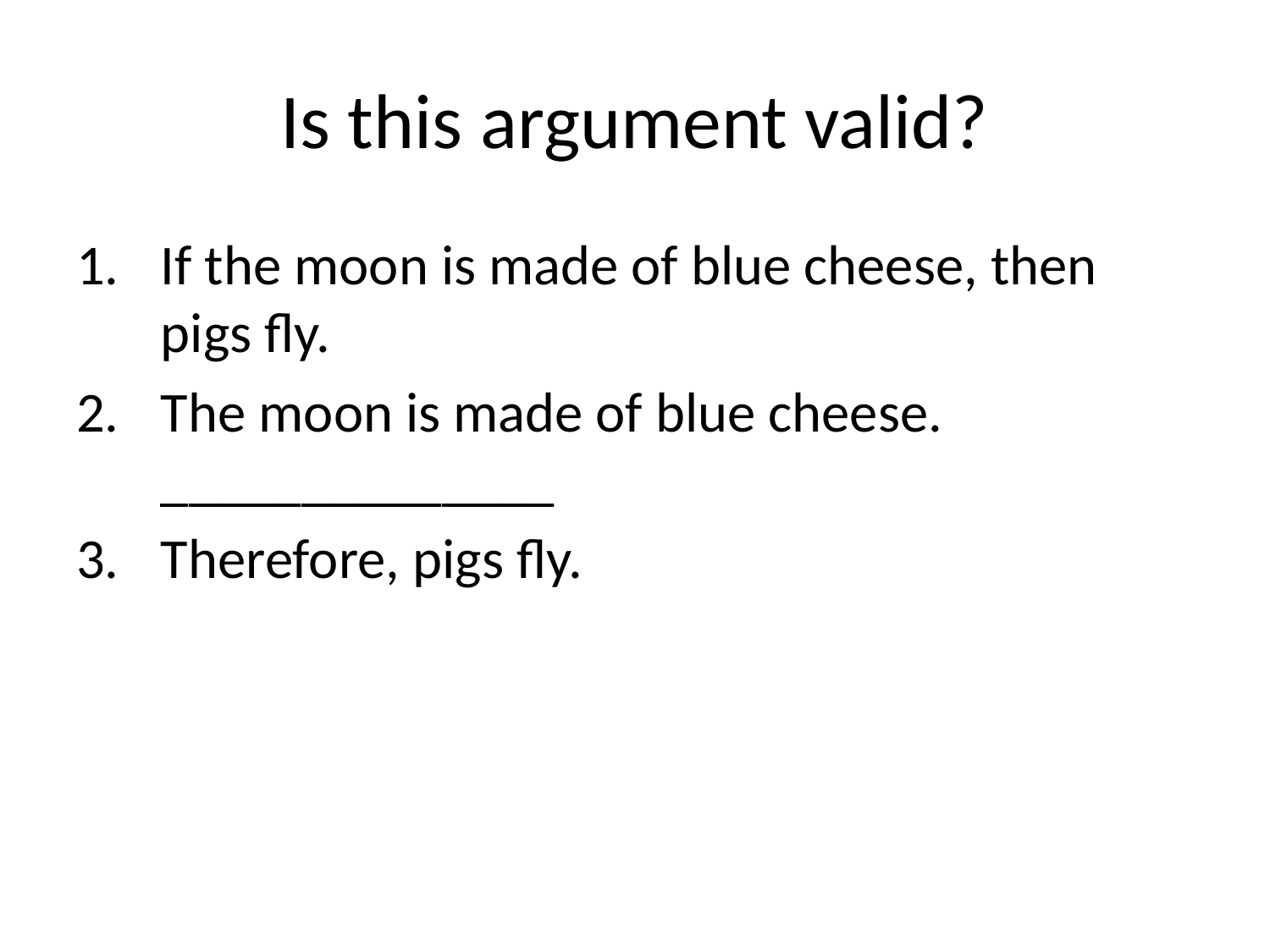

# Is this argument valid?
If the moon is made of blue cheese, then pigs fly.
The moon is made of blue cheese.
______________
Therefore, pigs fly.